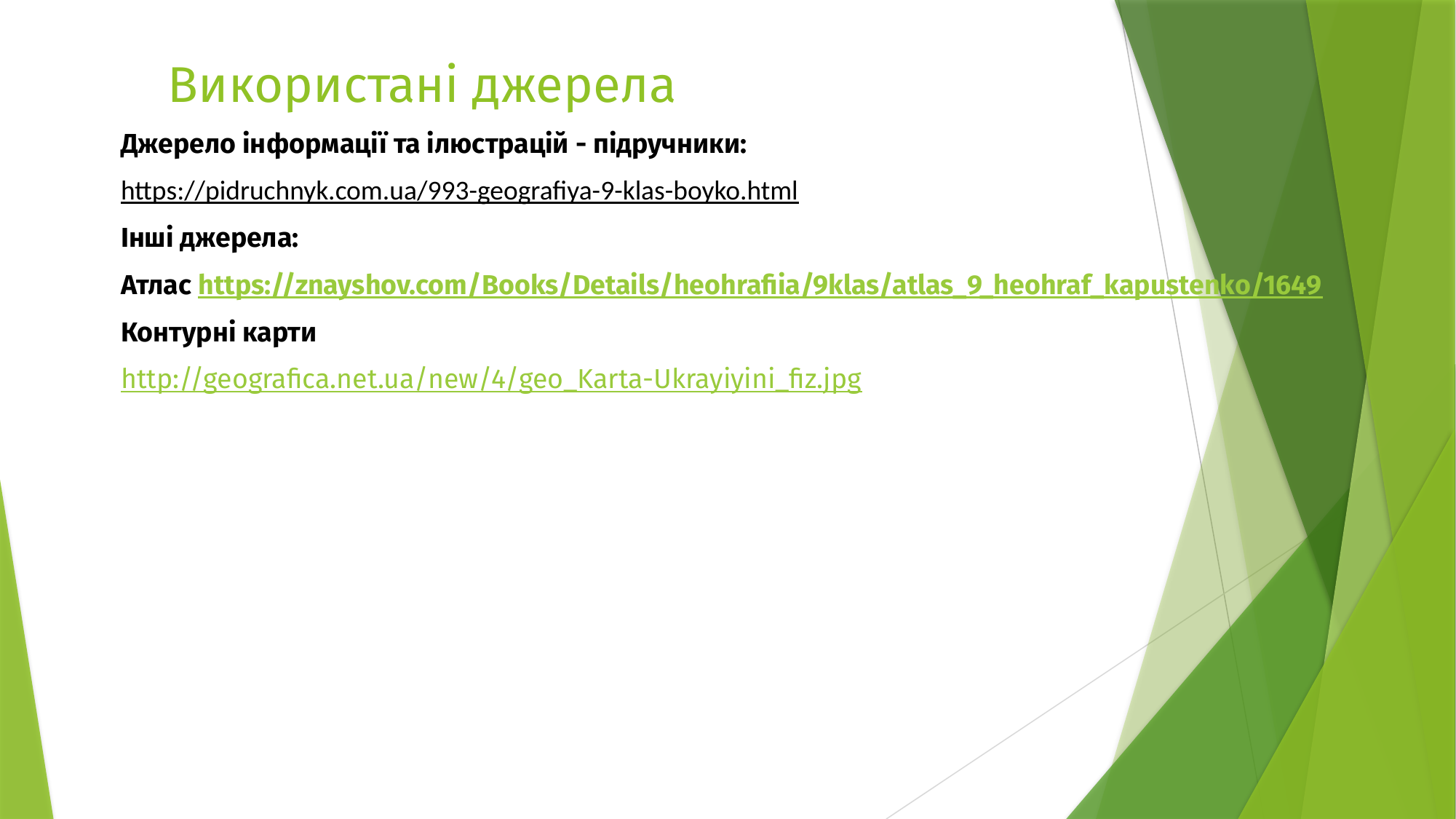

# Використані джерела
Джерело інформації та ілюстрацій - підручники:
https://pidruchnyk.com.ua/993-geografiya-9-klas-boyko.html
Інші джерела:
Атлас https://znayshov.com/Books/Details/heohrafiia/9klas/atlas_9_heohraf_kapustenko/1649
Контурні карти
http://geografica.net.ua/new/4/geo_Karta-Ukrayiyini_fiz.jpg